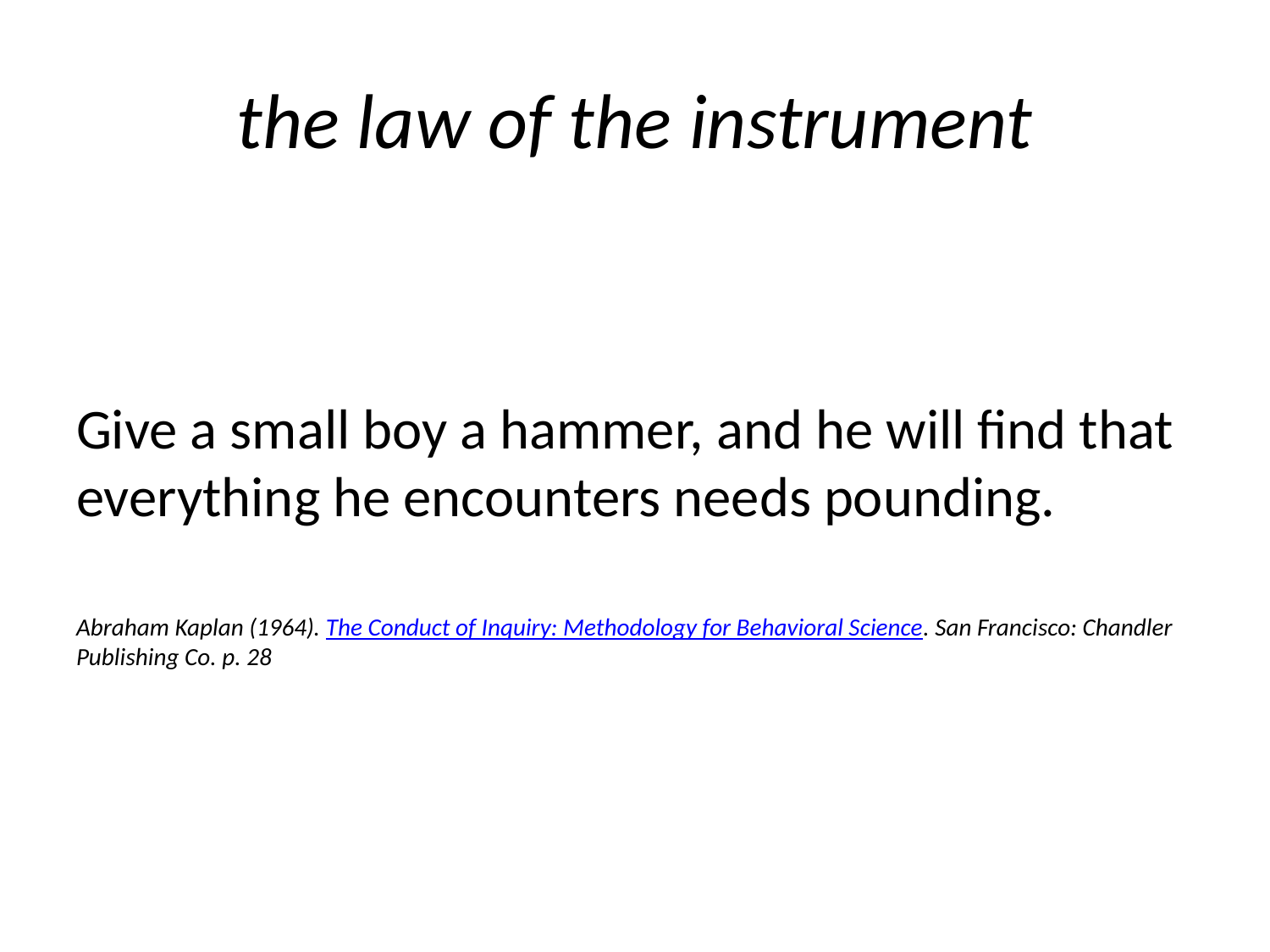

# the law of the instrument
Give a small boy a hammer, and he will find that everything he encounters needs pounding.

Abraham Kaplan (1964). The Conduct of Inquiry: Methodology for Behavioral Science. San Francisco: Chandler Publishing Co. p. 28